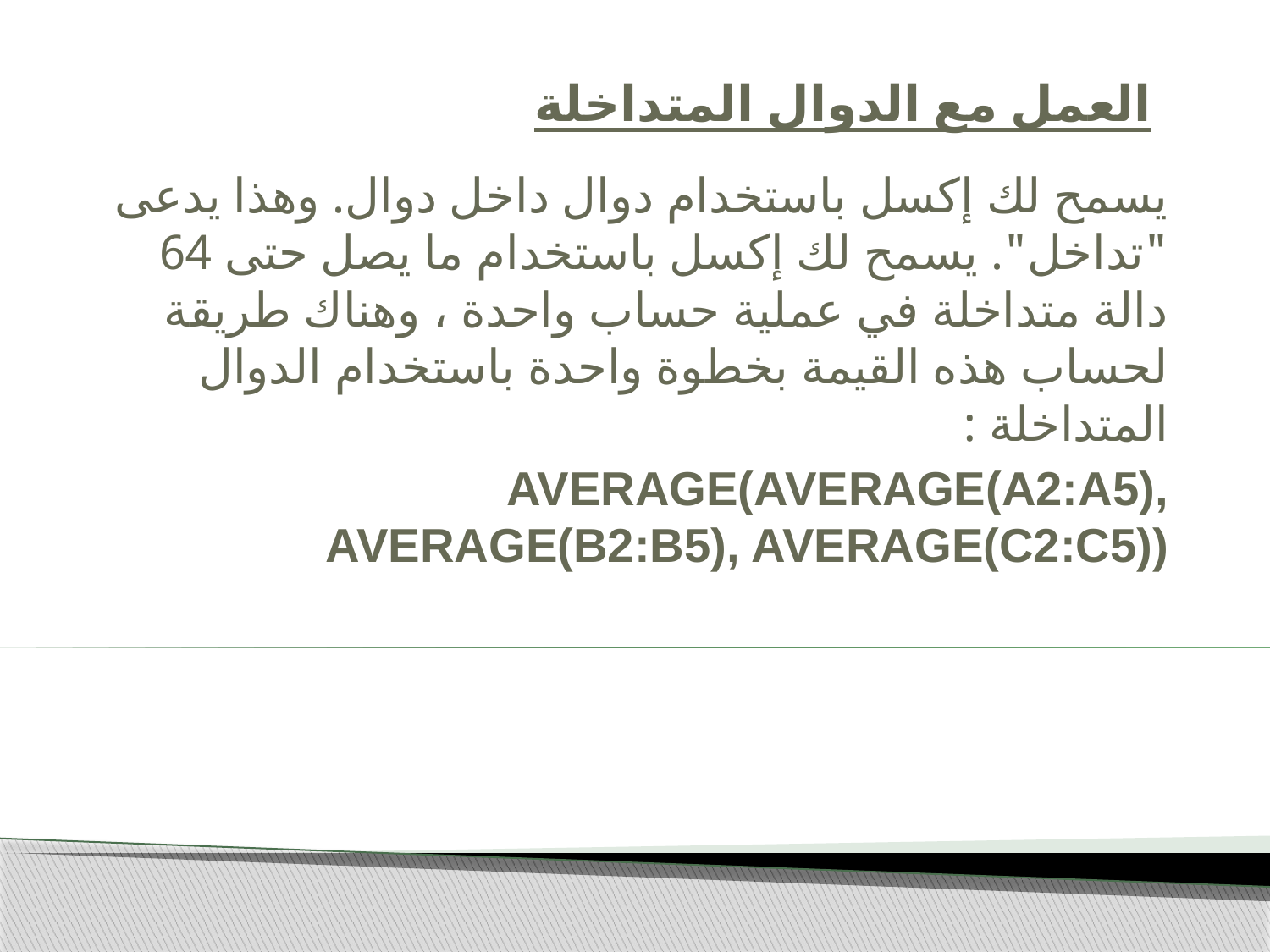

# العمل مع الدوال المتداخلة
يسمح لك إكسل باستخدام دوال داخل دوال. وهذا يدعى "تداخل". يسمح لك إكسل باستخدام ما يصل حتى 64 دالة متداخلة في عملية حساب واحدة ، وهناك طريقة لحساب هذه القيمة بخطوة واحدة باستخدام الدوال المتداخلة :
AVERAGE(AVERAGE(A2:A5), AVERAGE(B2:B5), AVERAGE(C2:C5))